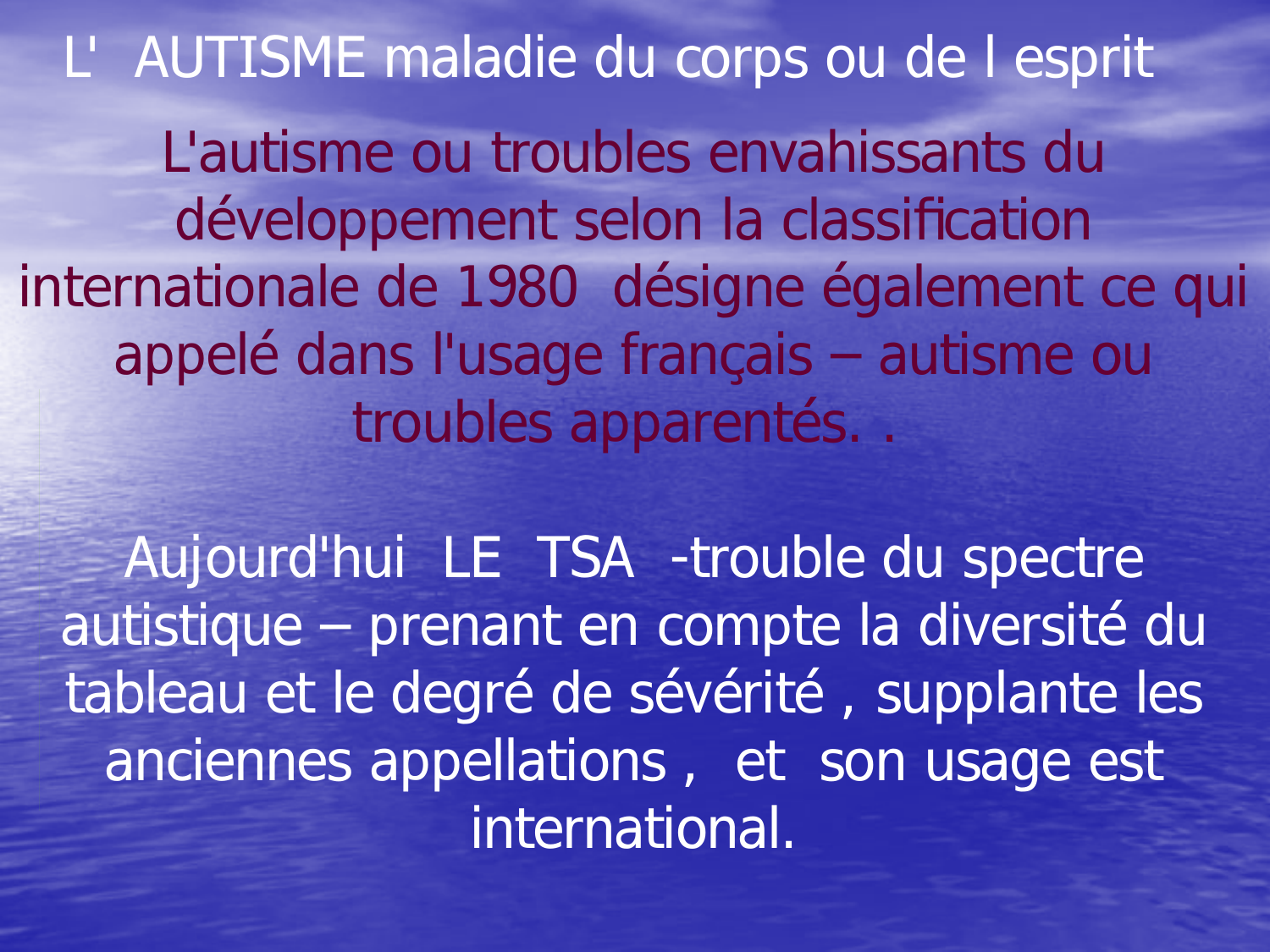

# L'  AUTISME maladie du corps ou de l esprit
L'autisme ou troubles envahissants du développement selon la classification internationale de 1980  désigne également ce qui appelé dans l'usage français – autisme ou troubles apparentés. .

Aujourd'hui  LE  TSA  -trouble du spectre autistique – prenant en compte la diversité du tableau et le degré de sévérité , supplante les anciennes appellations ,  et  son usage est international.